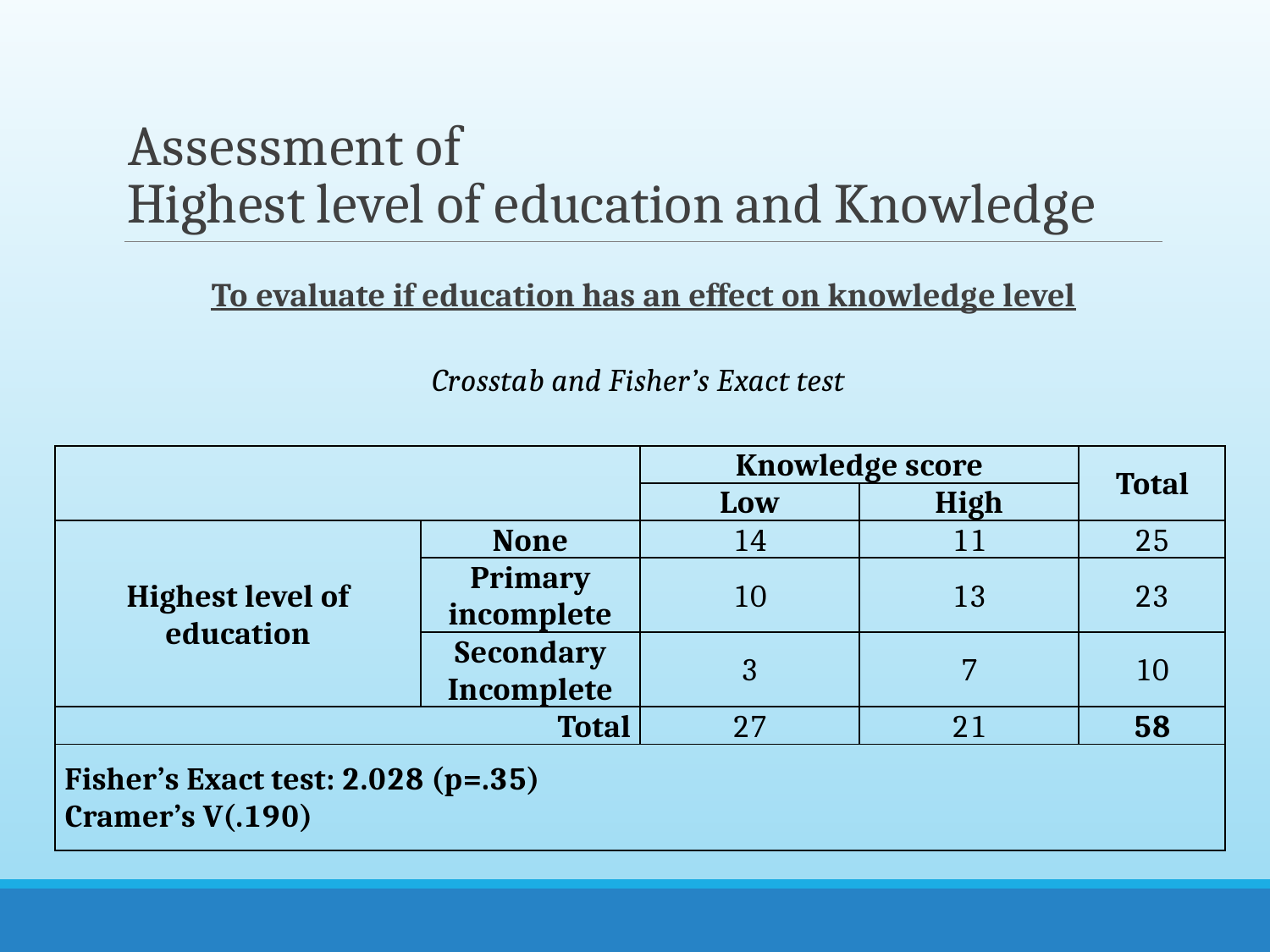

# Assessment of Highest level of education and Knowledge
To evaluate if education has an effect on knowledge level

Crosstab and Fisher’s Exact test
|  |  | Knowledge score |  | Total |
| --- | --- | --- | --- | --- |
|  |  | Low | High |  |
| Highest level of education | None | 14 | 11 | 25 |
|  | Primary incomplete | 10 | 13 | 23 |
|  | Secondary Incomplete | 3 | 7 | 10 |
| Total |  | 27 | 21 | 58 |
| Fisher’s Exact test: 2.028 (p=.35) Cramer’s V(.190) |  |  |  |  |